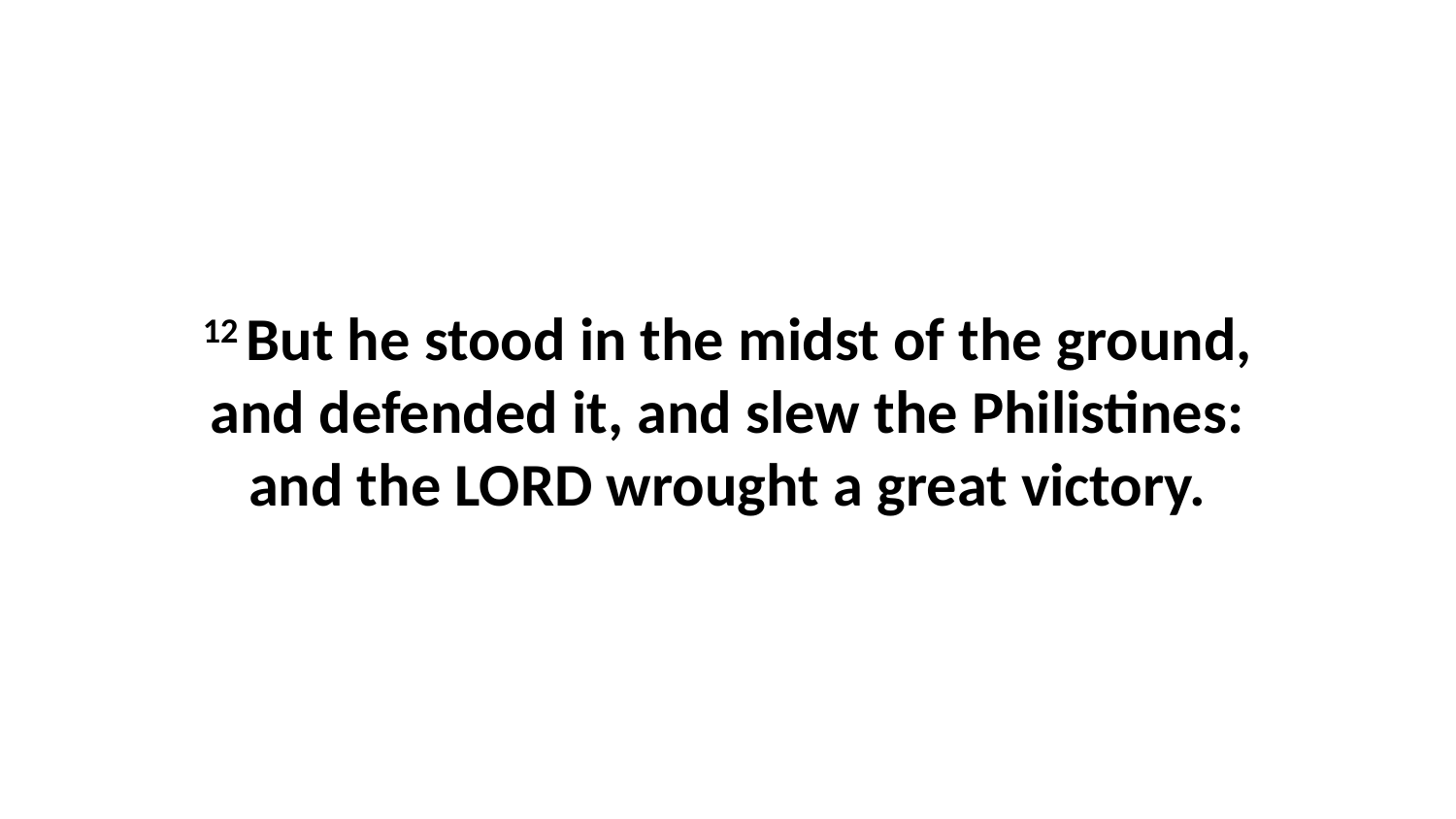

12 But he stood in the midst of the ground, and defended it, and slew the Philistines: and the LORD wrought a great victory.